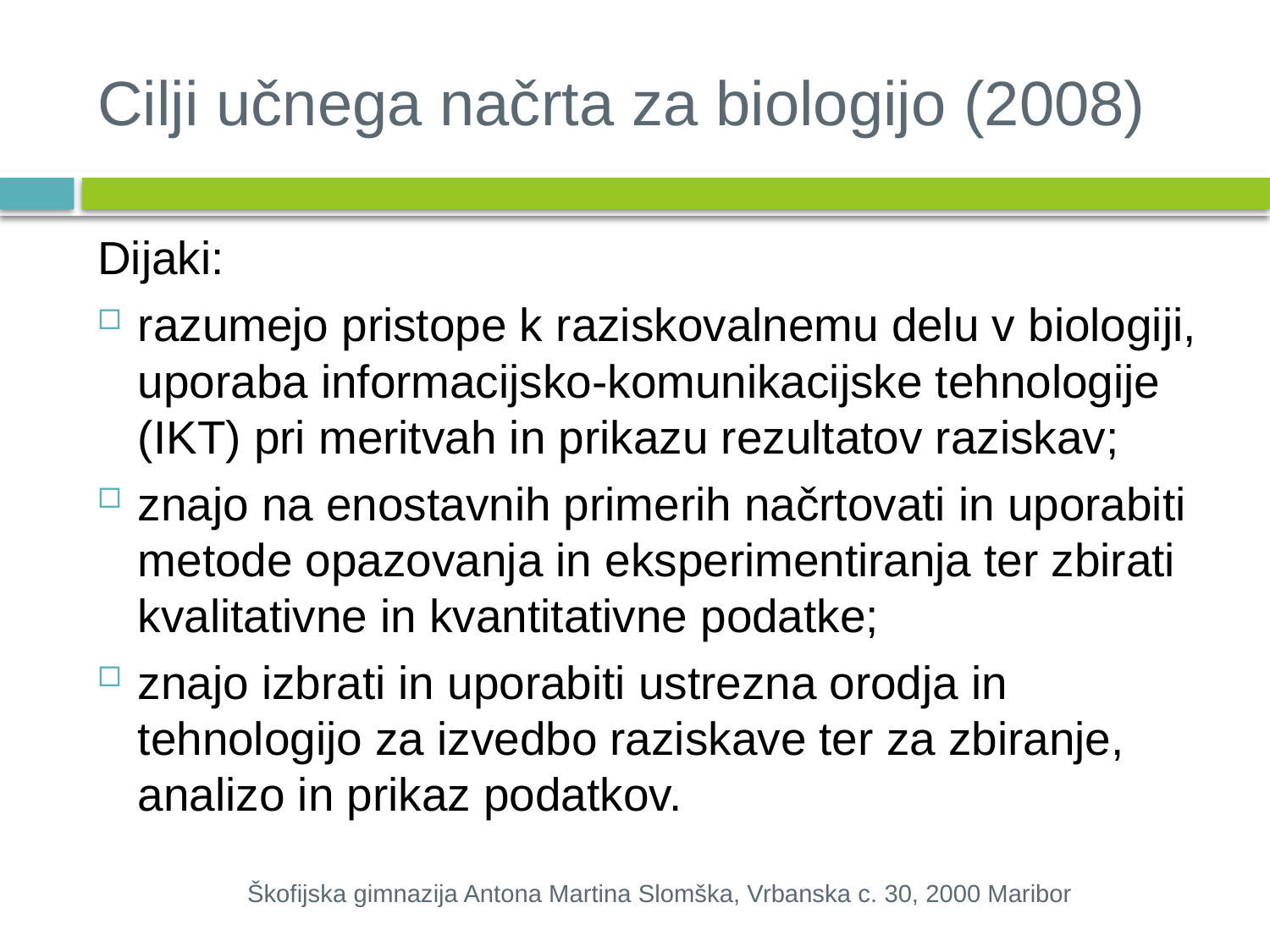

# Cilji učnega načrta za biologijo (2008)
Dijaki:
razumejo pristope k raziskovalnemu delu v biologiji, uporaba informacijsko-komunikacijske tehnologije (IKT) pri meritvah in prikazu rezultatov raziskav;
znajo na enostavnih primerih načrtovati in uporabiti metode opazovanja in eksperimentiranja ter zbirati kvalitativne in kvantitativne podatke;
znajo izbrati in uporabiti ustrezna orodja in tehnologijo za izvedbo raziskave ter za zbiranje, analizo in prikaz podatkov.

Škofijska gimnazija Antona Martina Slomška, Vrbanska c. 30, 2000 Maribor